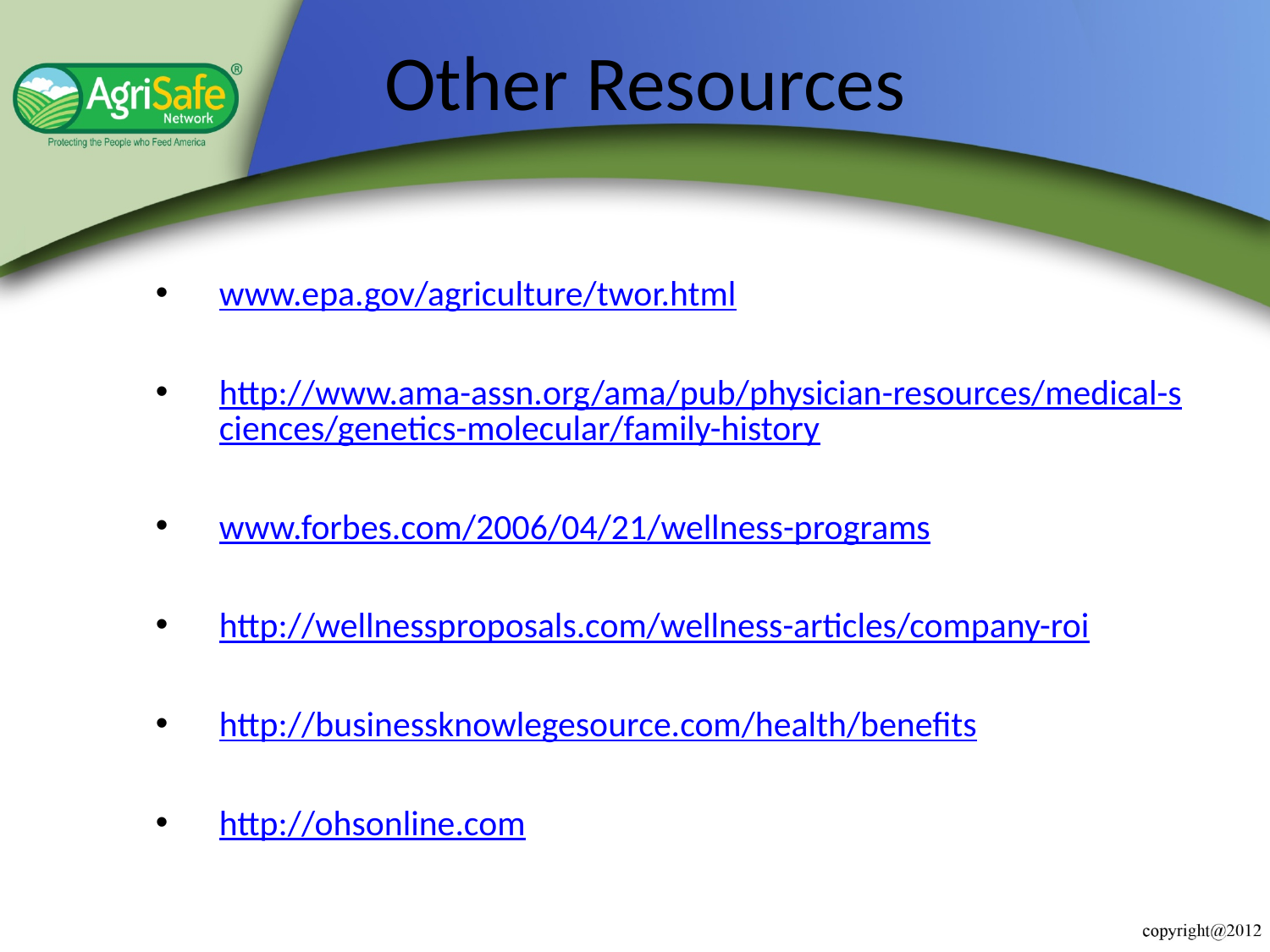

# Other Resources
www.epa.gov/agriculture/twor.html

http://www.ama-assn.org/ama/pub/physician-resources/medical-sciences/genetics-molecular/family-history

www.forbes.com/2006/04/21/wellness-programs

http://wellnessproposals.com/wellness-articles/company-roi

http://businessknowlegesource.com/health/benefits

http://ohsonline.com